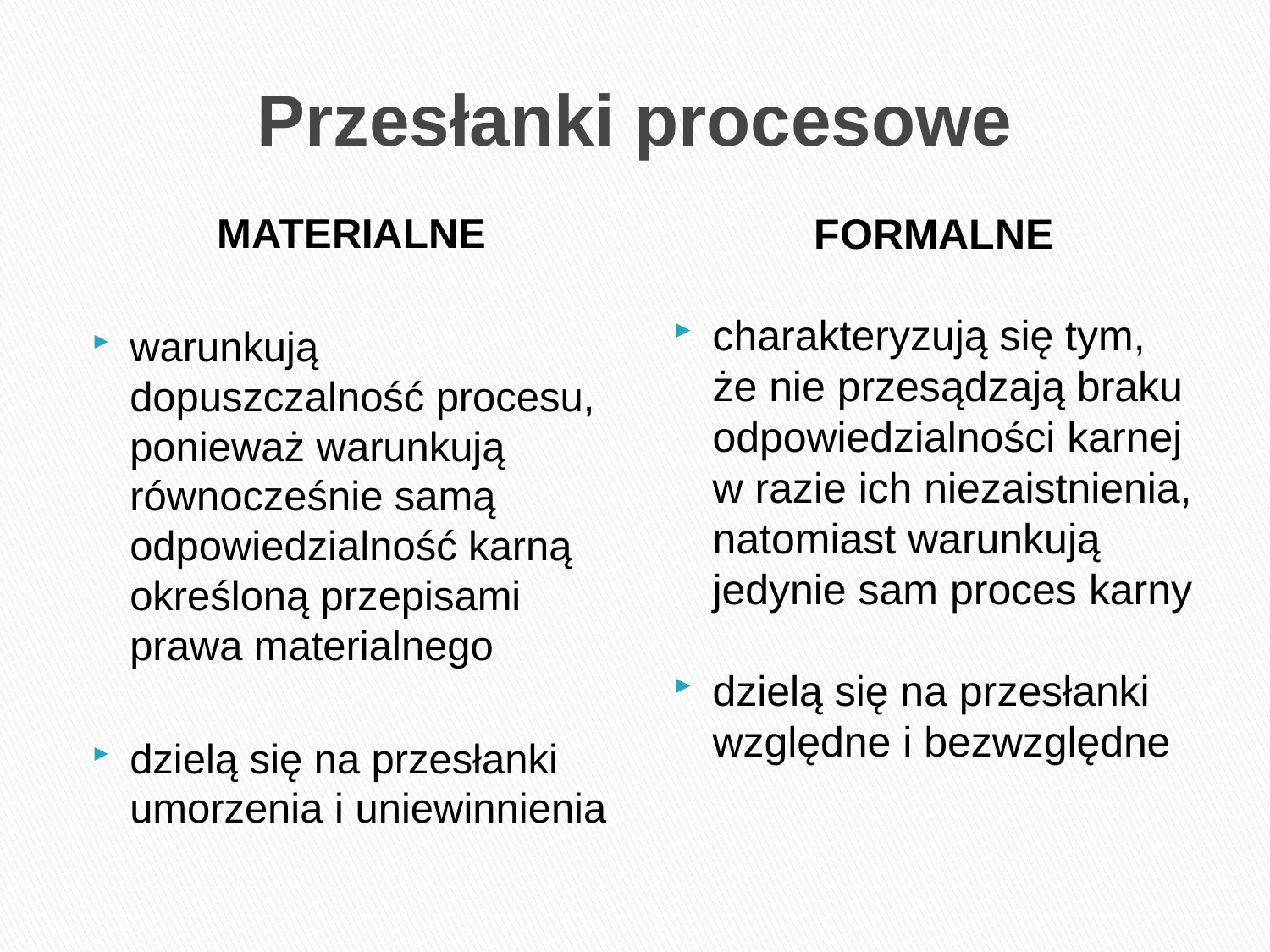

# Przesłanki procesowe
MATERIALNE

warunkują dopuszczalność procesu, ponieważ warunkują równocześnie samą odpowiedzialność karną określoną przepisami prawa materialnego

dzielą się na przesłanki umorzenia i uniewinnienia
FORMALNE

charakteryzują się tym, że nie przesądzają braku odpowiedzialności karnej w razie ich niezaistnienia, natomiast warunkują jedynie sam proces karny

dzielą się na przesłanki względne i bezwzględne